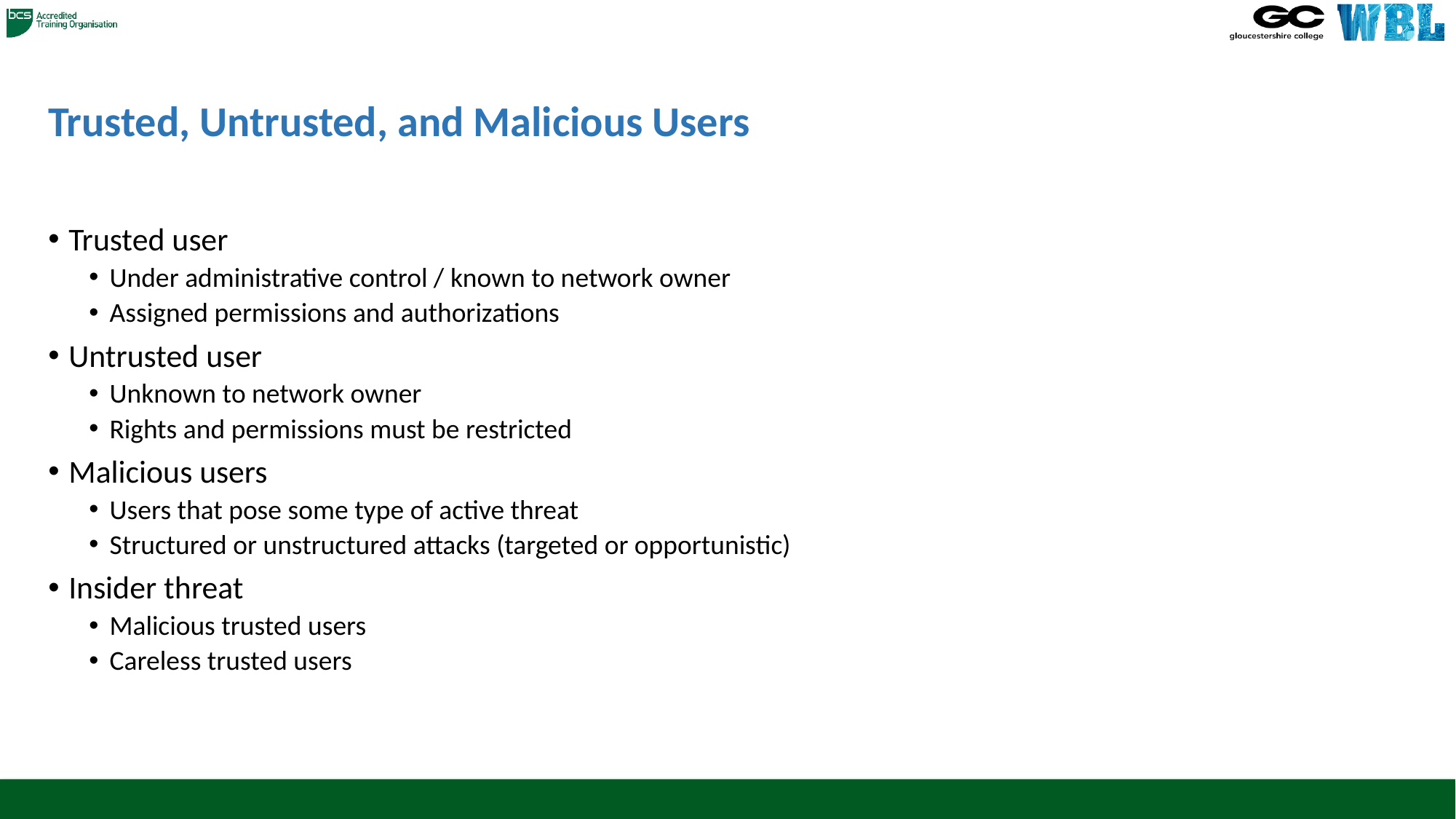

# Trusted, Untrusted, and Malicious Users
Trusted user
Under administrative control / known to network owner
Assigned permissions and authorizations
Untrusted user
Unknown to network owner
Rights and permissions must be restricted
Malicious users
Users that pose some type of active threat
Structured or unstructured attacks (targeted or opportunistic)
Insider threat
Malicious trusted users
Careless trusted users